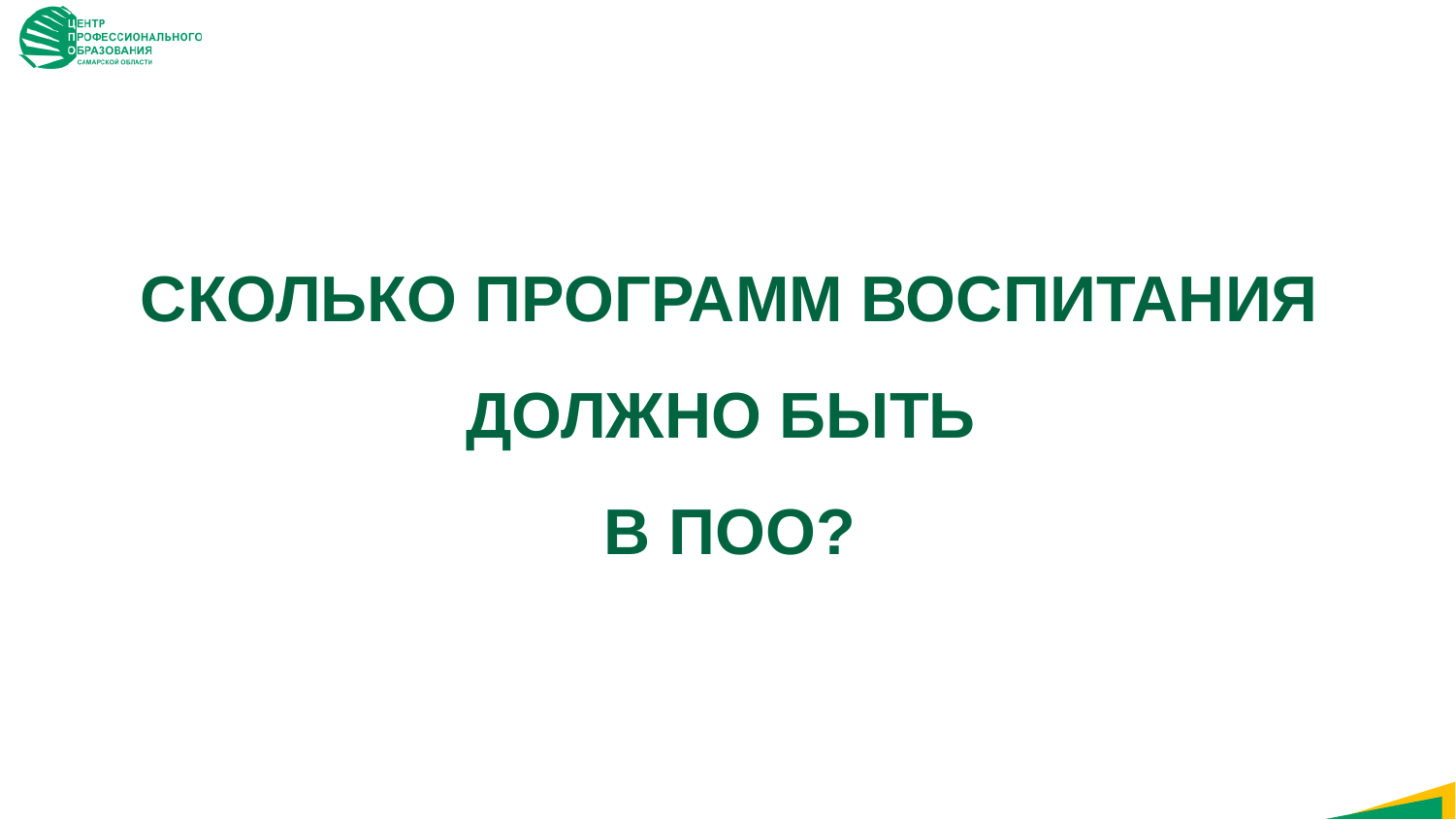

Сколько программ воспитания
должно быть
В ПОО?